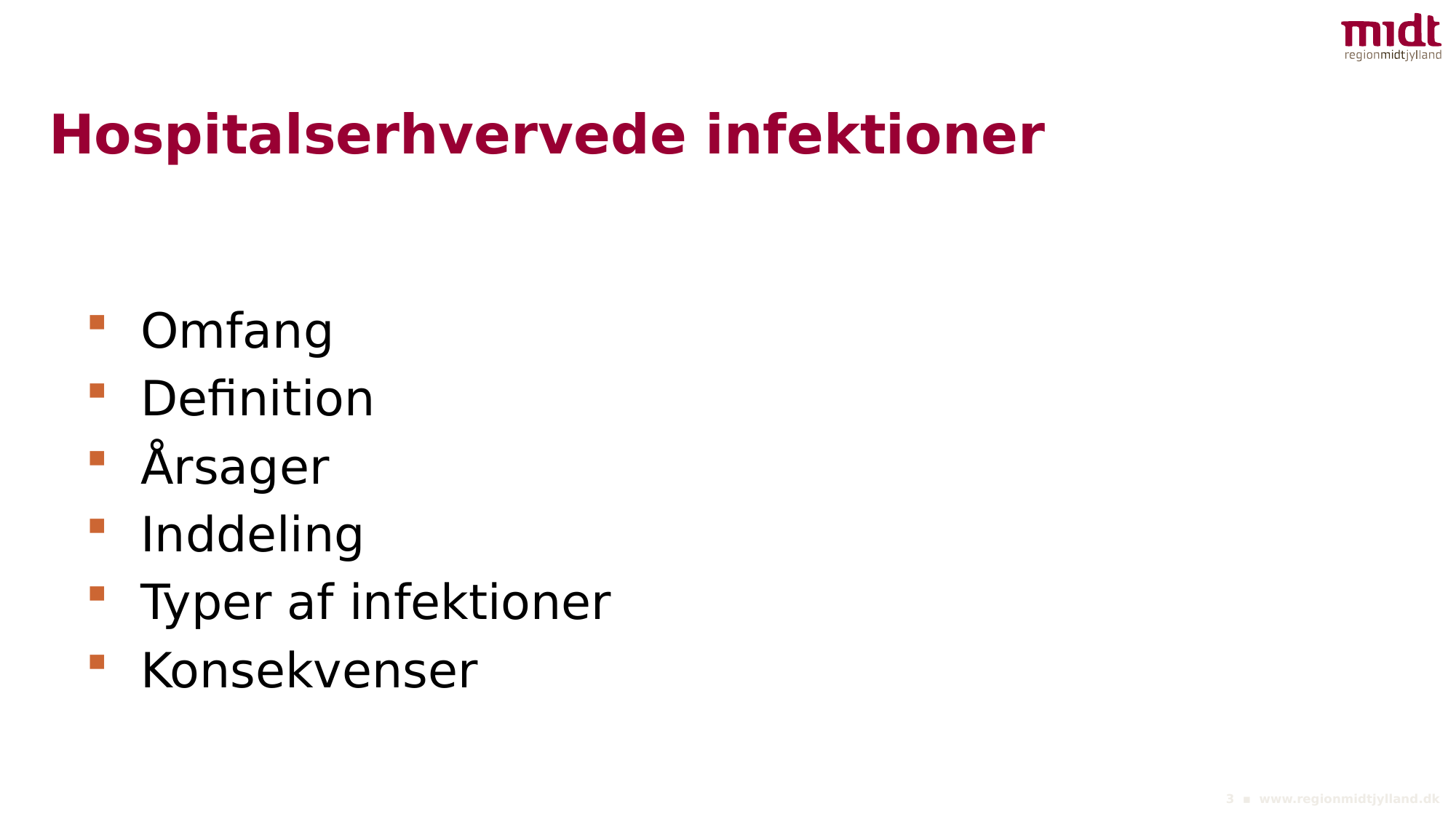

# Hospitalserhvervede infektioner
Omfang
Definition
Årsager
Inddeling
Typer af infektioner
Konsekvenser